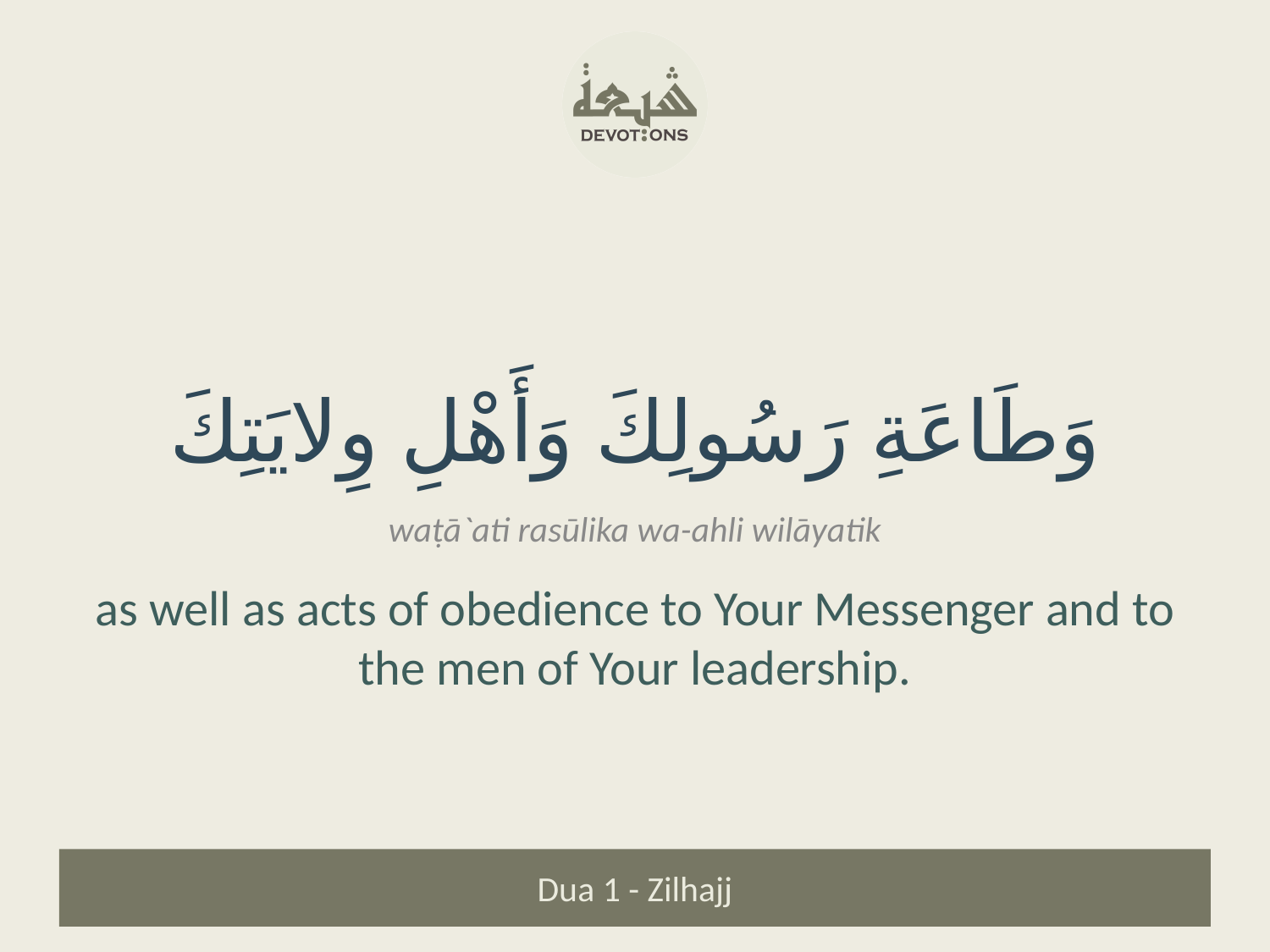

وَطَاعَةِ رَسُولِكَ وَأَهْلِ وِلايَتِكَ
waṭā`ati rasūlika wa-ahli wilāyatik
as well as acts of obedience to Your Messenger and to the men of Your leadership.
Dua 1 - Zilhajj